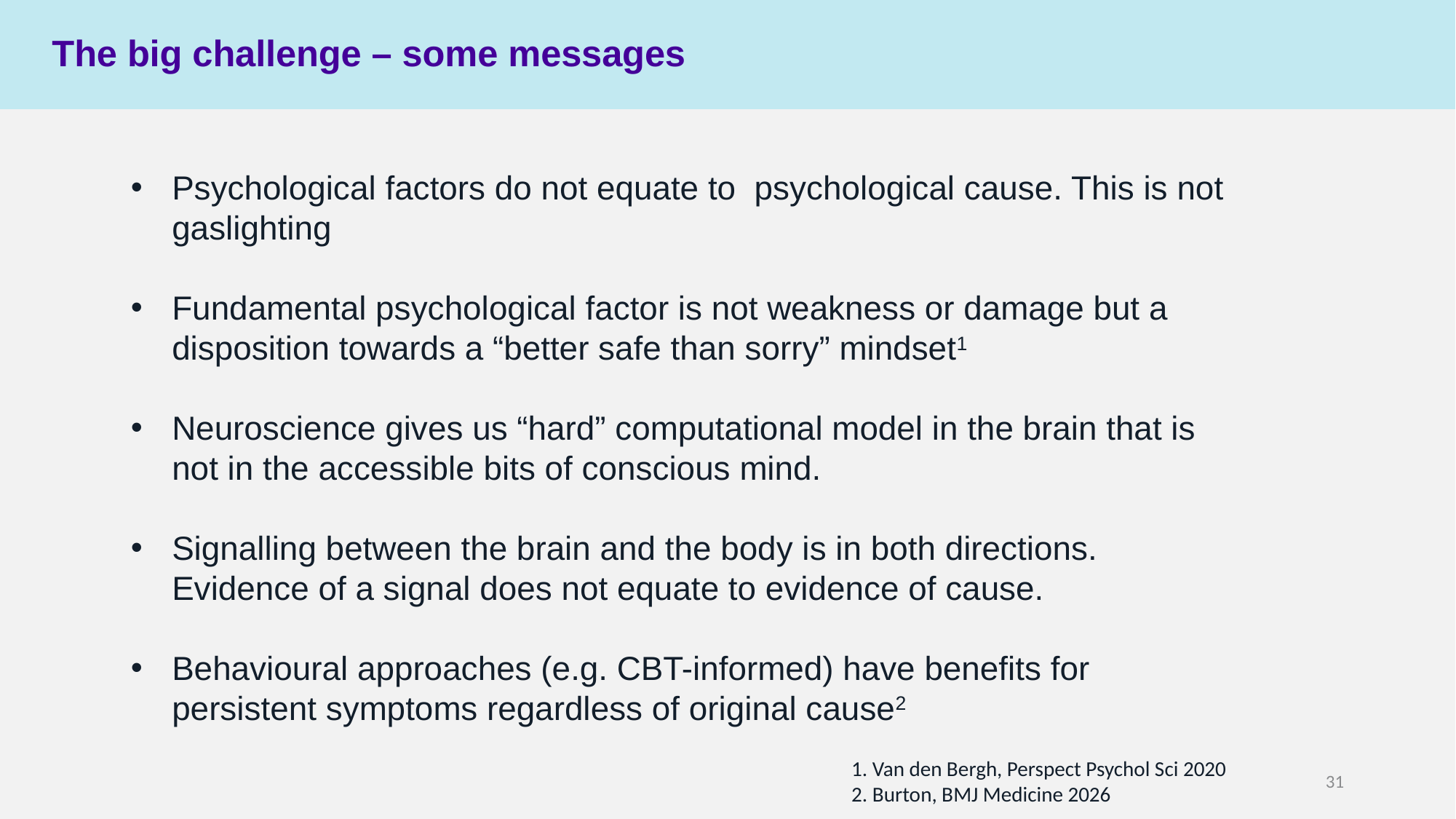

The big challenge – some messages
Psychological factors do not equate to  psychological cause. This is not gaslighting

Fundamental psychological factor is not weakness or damage but a disposition towards a “better safe than sorry” mindset1

Neuroscience gives us “hard” computational model in the brain that is not in the accessible bits of conscious mind.

Signalling between the brain and the body is in both directions. Evidence of a signal does not equate to evidence of cause.

Behavioural approaches (e.g. CBT-informed) have benefits for persistent symptoms regardless of original cause2
1. Van den Bergh, Perspect Psychol Sci 2020
2. Burton, BMJ Medicine 2026
31